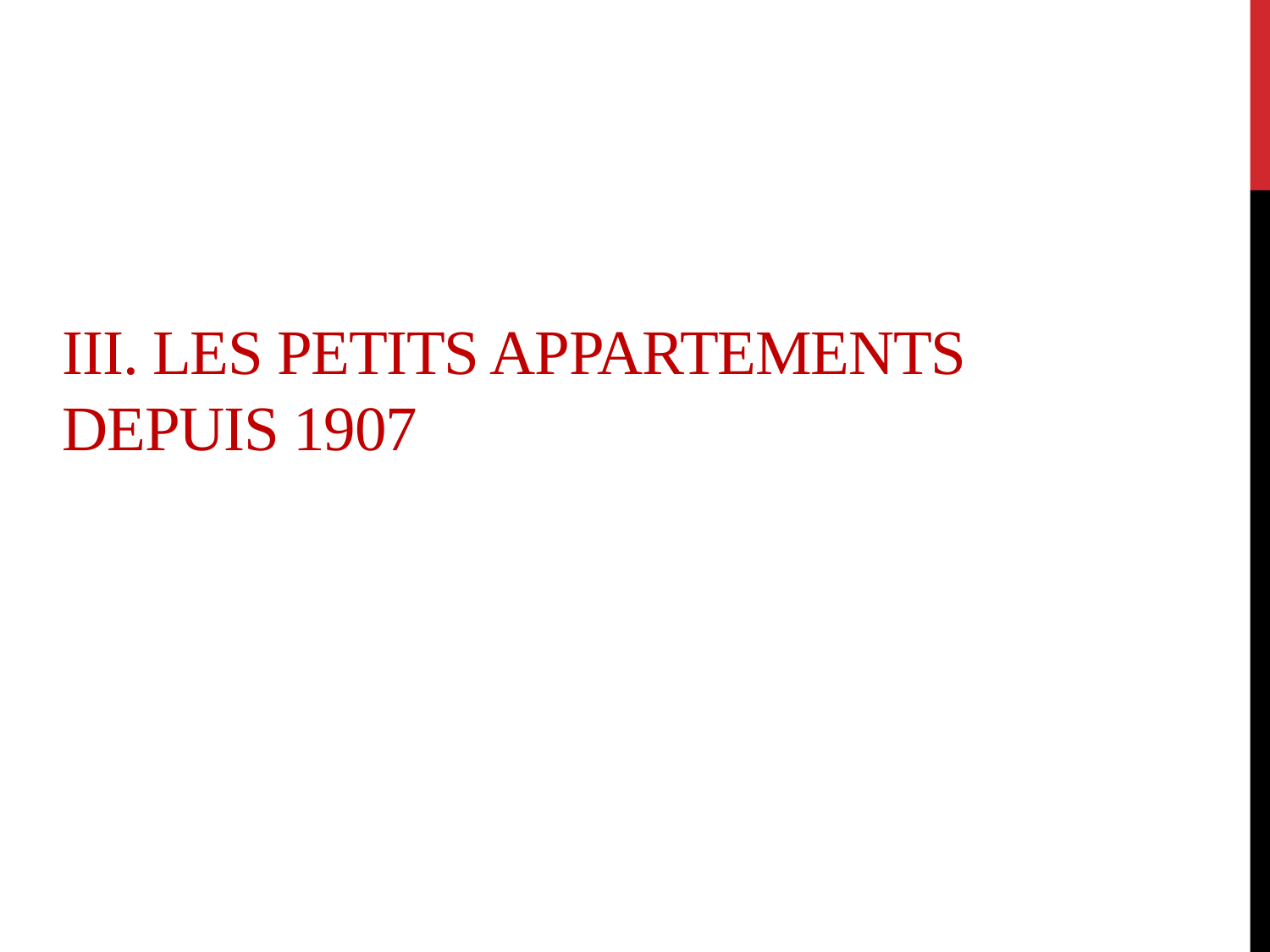

# III. Les Petits Appartements depuis 1907